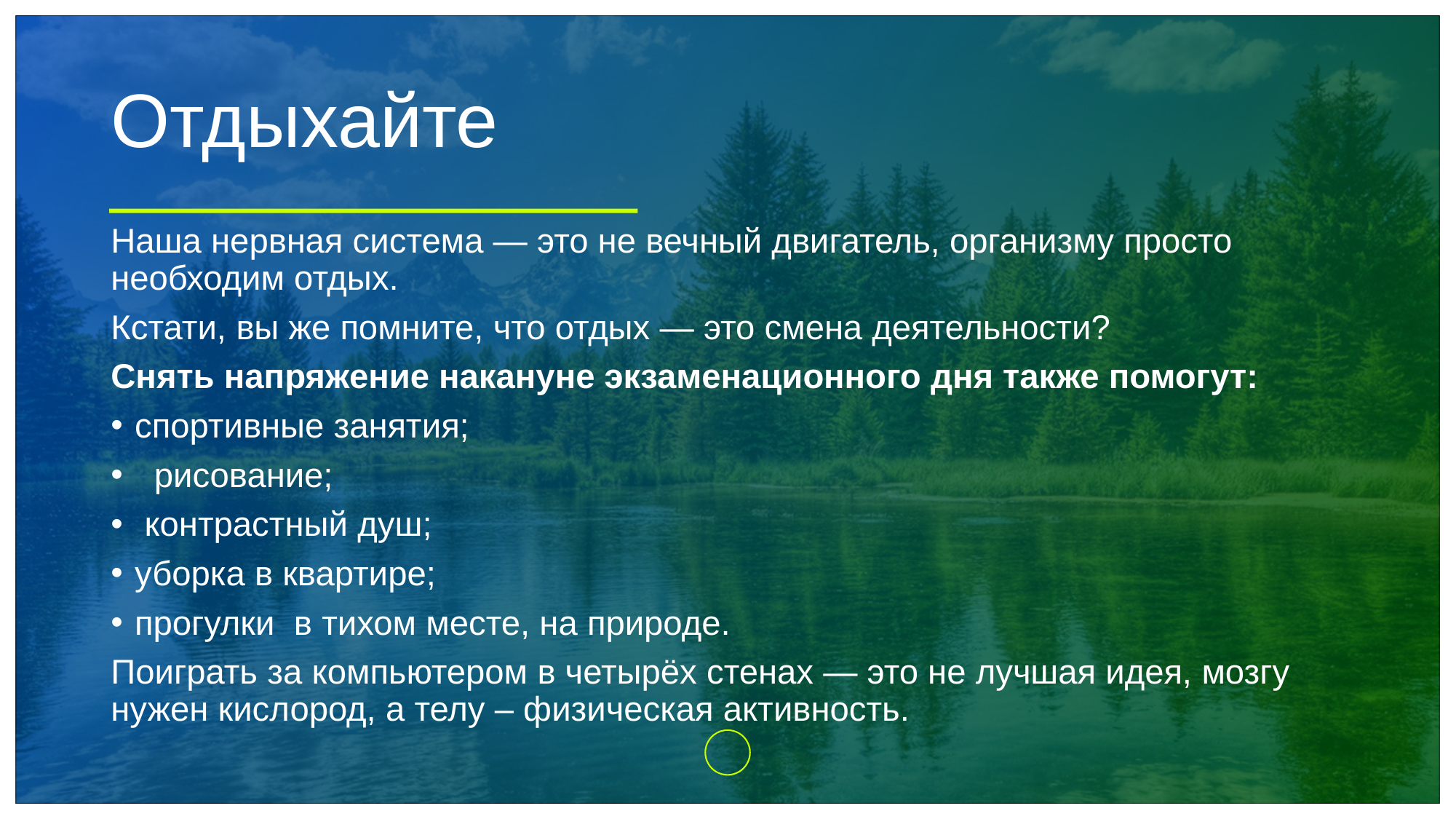

# Отдыхайте
Наша нервная система — это не вечный двигатель, организму просто необходим отдых.
Кстати, вы же помните, что отдых — это смена деятельности?
Снять напряжение накануне экзаменационного дня также помогут:
спортивные занятия;
  рисование;
 контрастный душ;
уборка в квартире;
прогулки  в тихом месте, на природе.
Поиграть за компьютером в четырёх стенах — это не лучшая идея, мозгу нужен кислород, а телу – физическая активность.